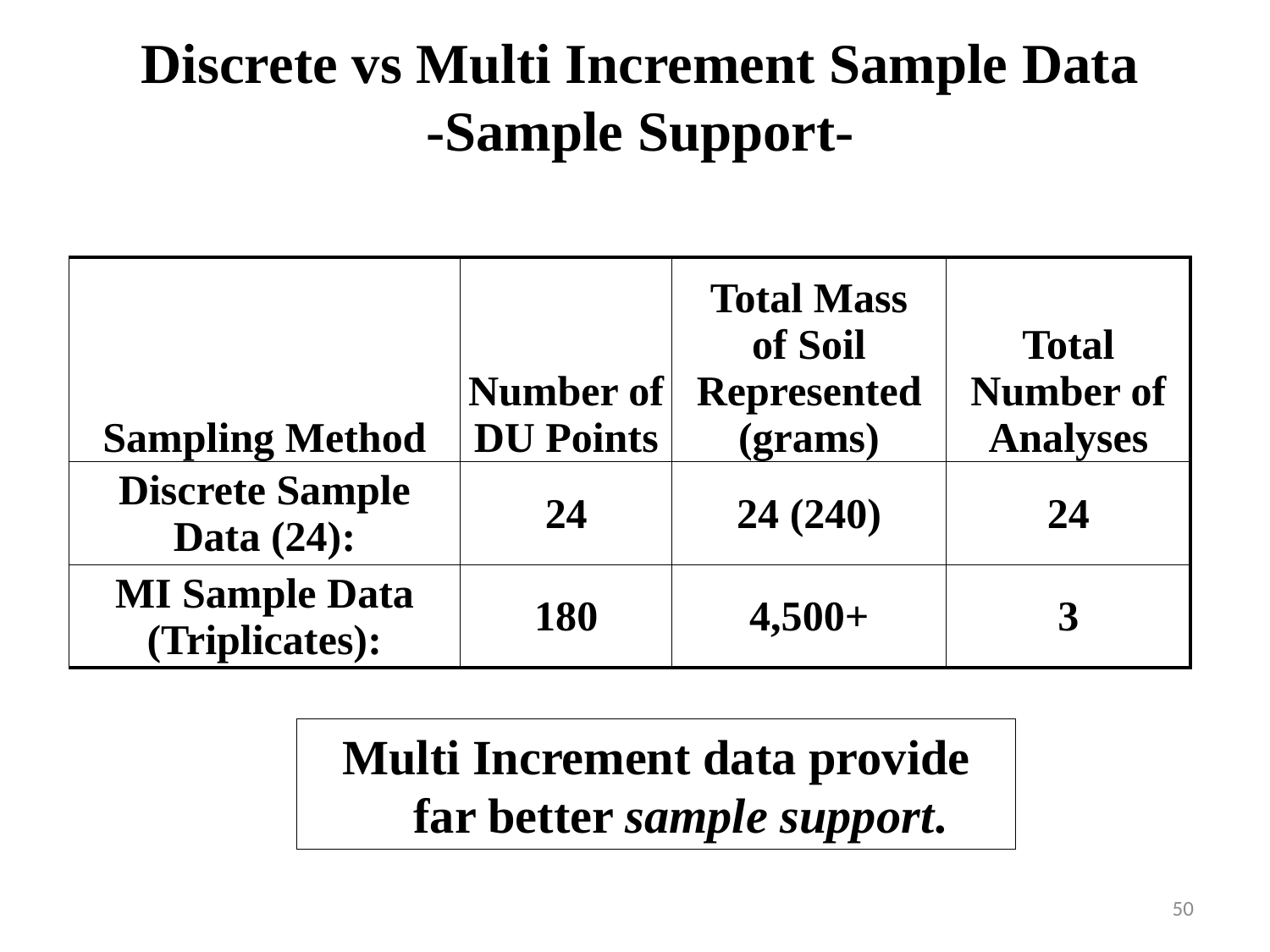

Discrete vs Multi Increment Sample Data
-Sample Support-
| Sampling Method | Number of DU Points | Total Mass of Soil Represented (grams) | Total Number of Analyses |
| --- | --- | --- | --- |
| Discrete Sample Data (24): | 24 | 24 (240) | 24 |
| MI Sample Data (Triplicates): | 180 | 4,500+ | 3 |
Multi Increment data provide far better sample support.
50